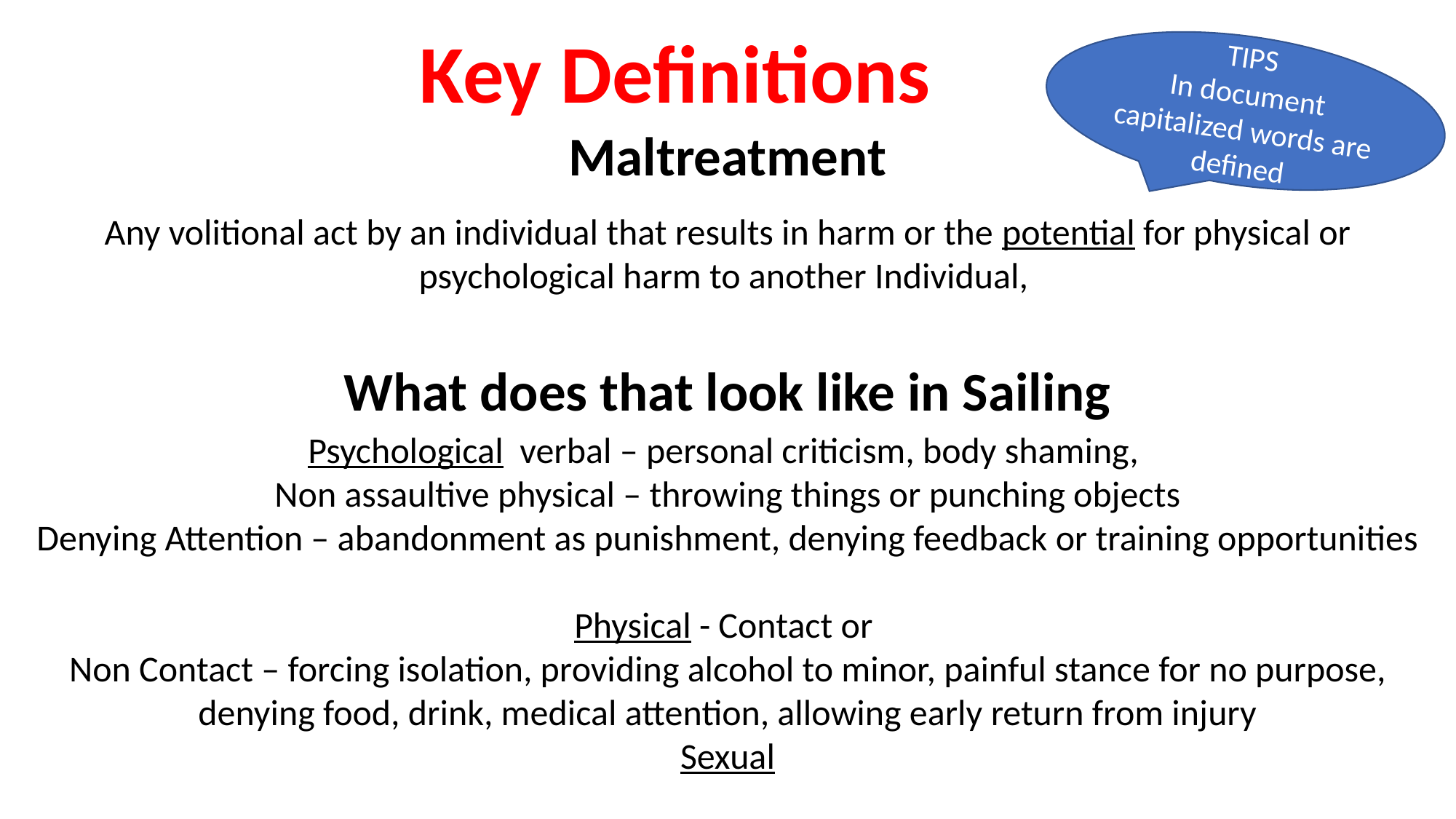

Key Definitions
TIPS
In document capitalized words are defined
Maltreatment

Any volitional act by an individual that results in harm or the potential for physical or psychological harm to another Individual,

Psychological  verbal – personal criticism, body shaming,
Non assaultive physical – throwing things or punching objects
Denying Attention – abandonment as punishment, denying feedback or training opportunities

Physical - Contact or
Non Contact – forcing isolation, providing alcohol to minor, painful stance for no purpose, denying food, drink, medical attention, allowing early return from injury
Sexual

What does that look like in Sailing